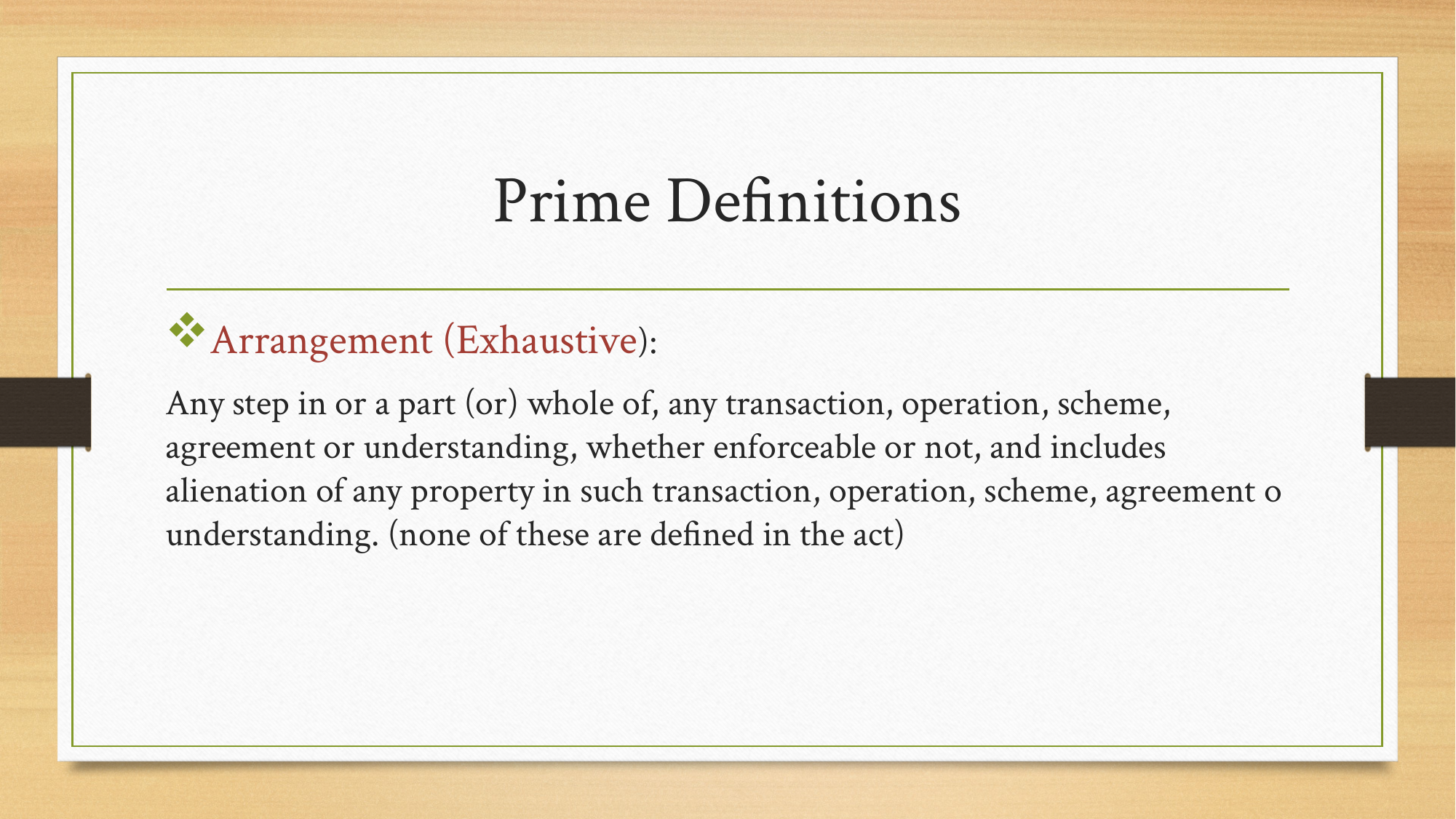

# Prime Definitions
Arrangement (Exhaustive):
Any step in or a part (or) whole of, any transaction, operation, scheme, agreement or understanding, whether enforceable or not, and includes alienation of any property in such transaction, operation, scheme, agreement o understanding. (none of these are defined in the act)